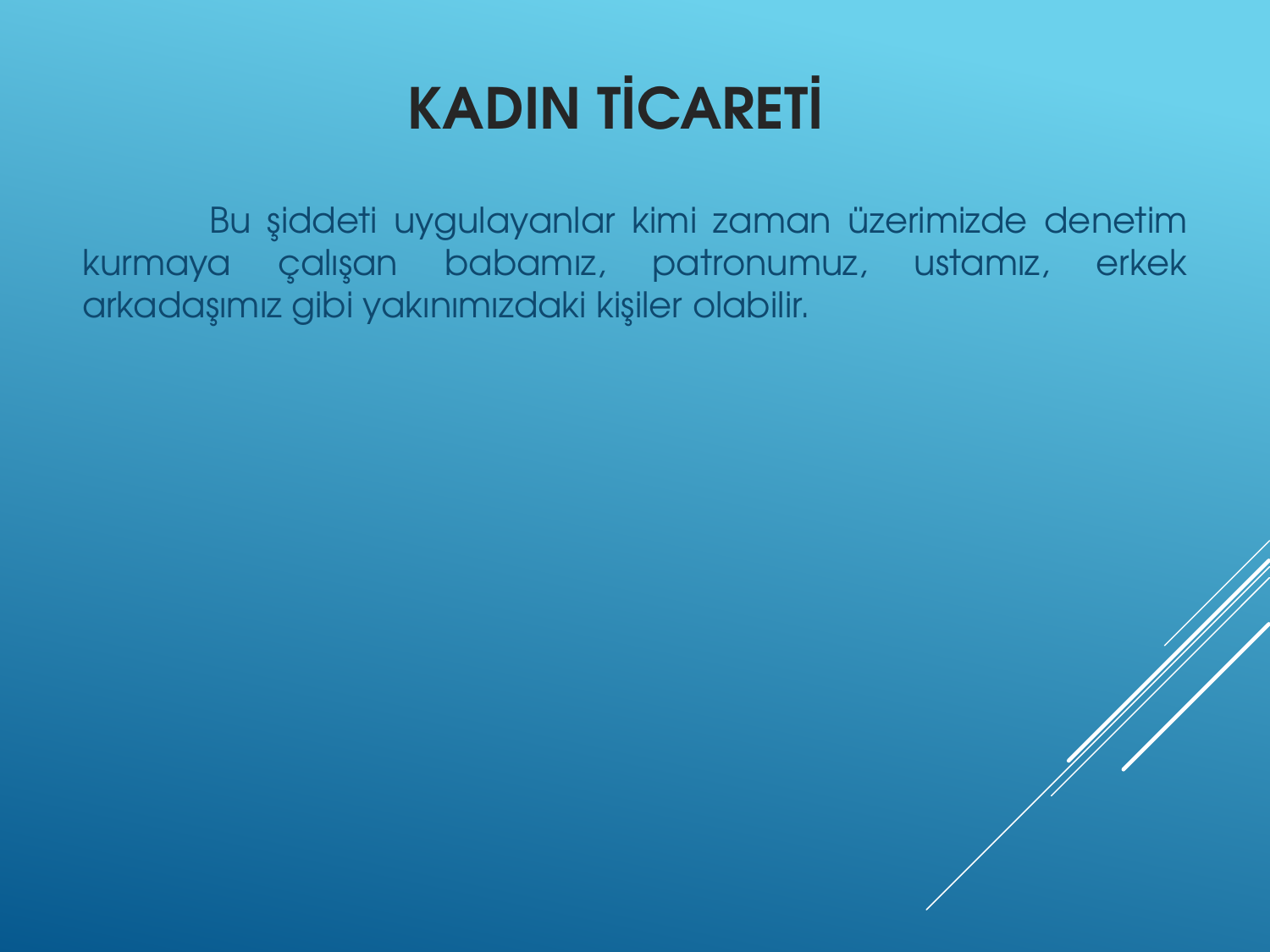

Bu şiddeti uygulayanlar kimi zaman üzerimizde denetim kurmaya çalışan babamız, patronumuz, ustamız, erkek arkadaşımız gibi yakınımızdaki kişiler olabilir.
# KADIN TİCARETİ